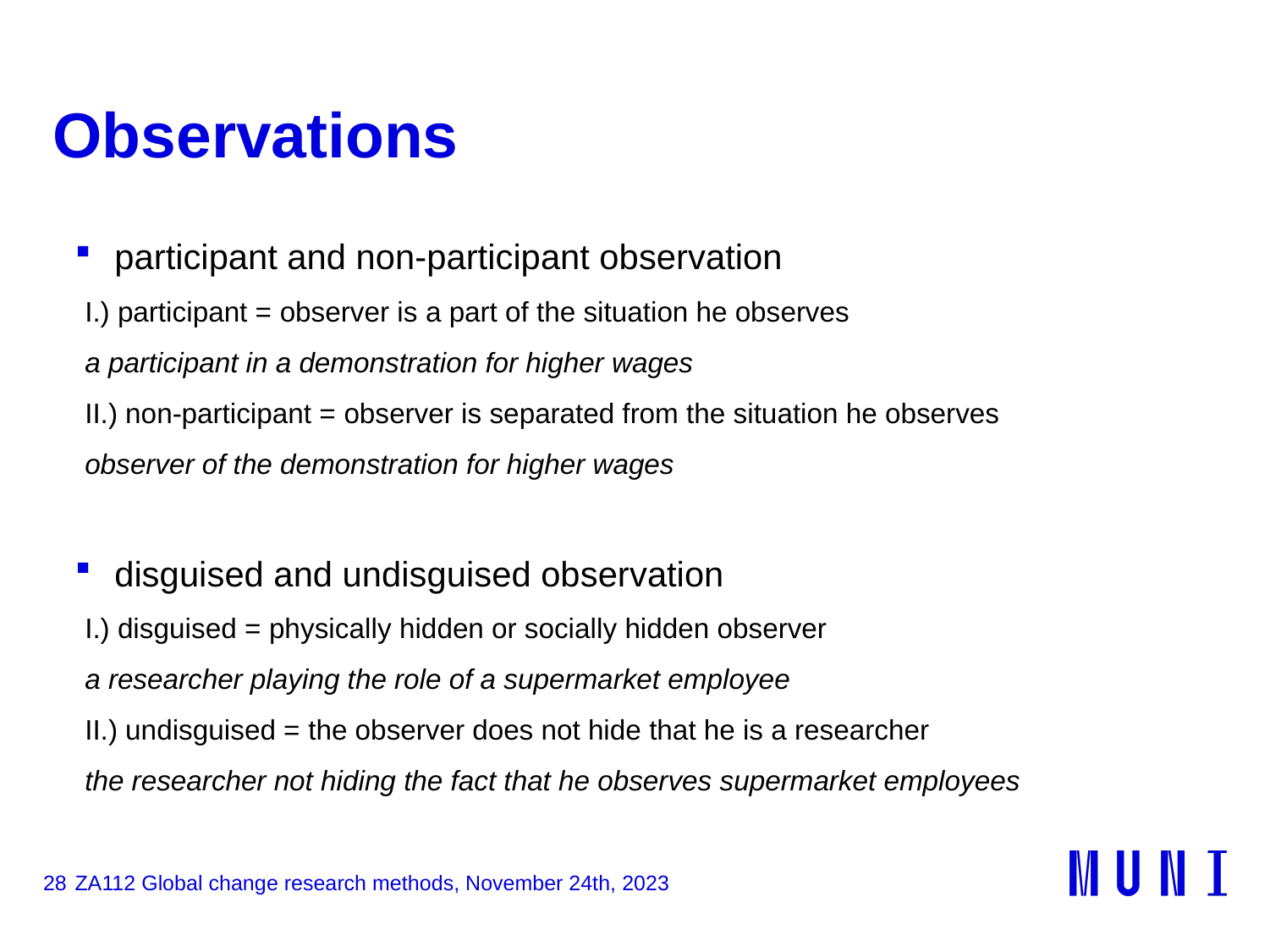

# Observations
participant and non-participant observation
I.) participant = observer is a part of the situation he observes
a participant in a demonstration for higher wages
II.) non-participant = observer is separated from the situation he observes
observer of the demonstration for higher wages

disguised and undisguised observation
I.) disguised = physically hidden or socially hidden observer
a researcher playing the role of a supermarket employee
II.) undisguised = the observer does not hide that he is a researcher
the researcher not hiding the fact that he observes supermarket employees

28
ZA112 Global change research methods, November 24th, 2023